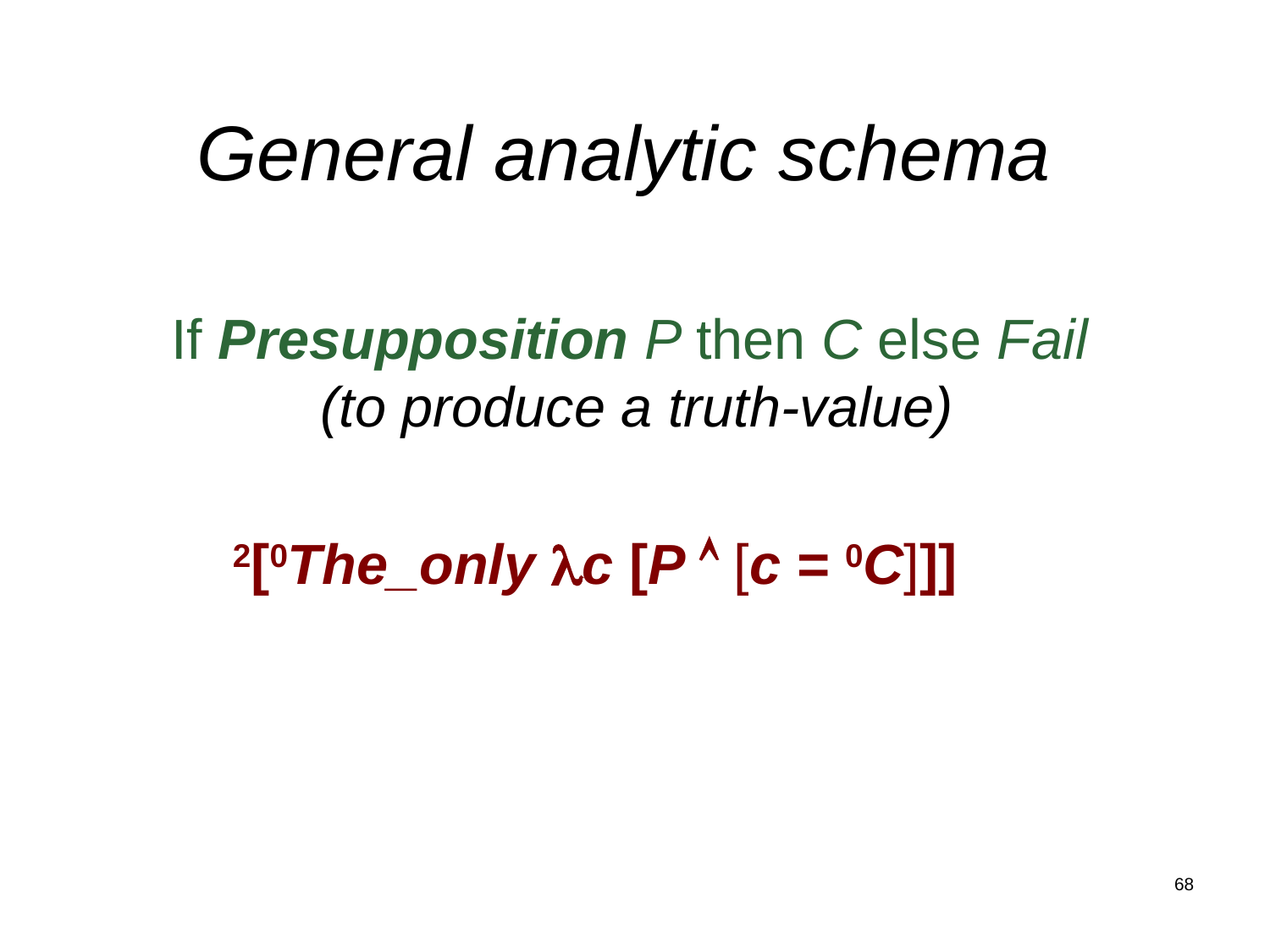

# General analytic schema
	If Presupposition P then C else Fail
(to produce a truth-value)

2[0The_only λc [P ∧ [c = 0C]]]
68